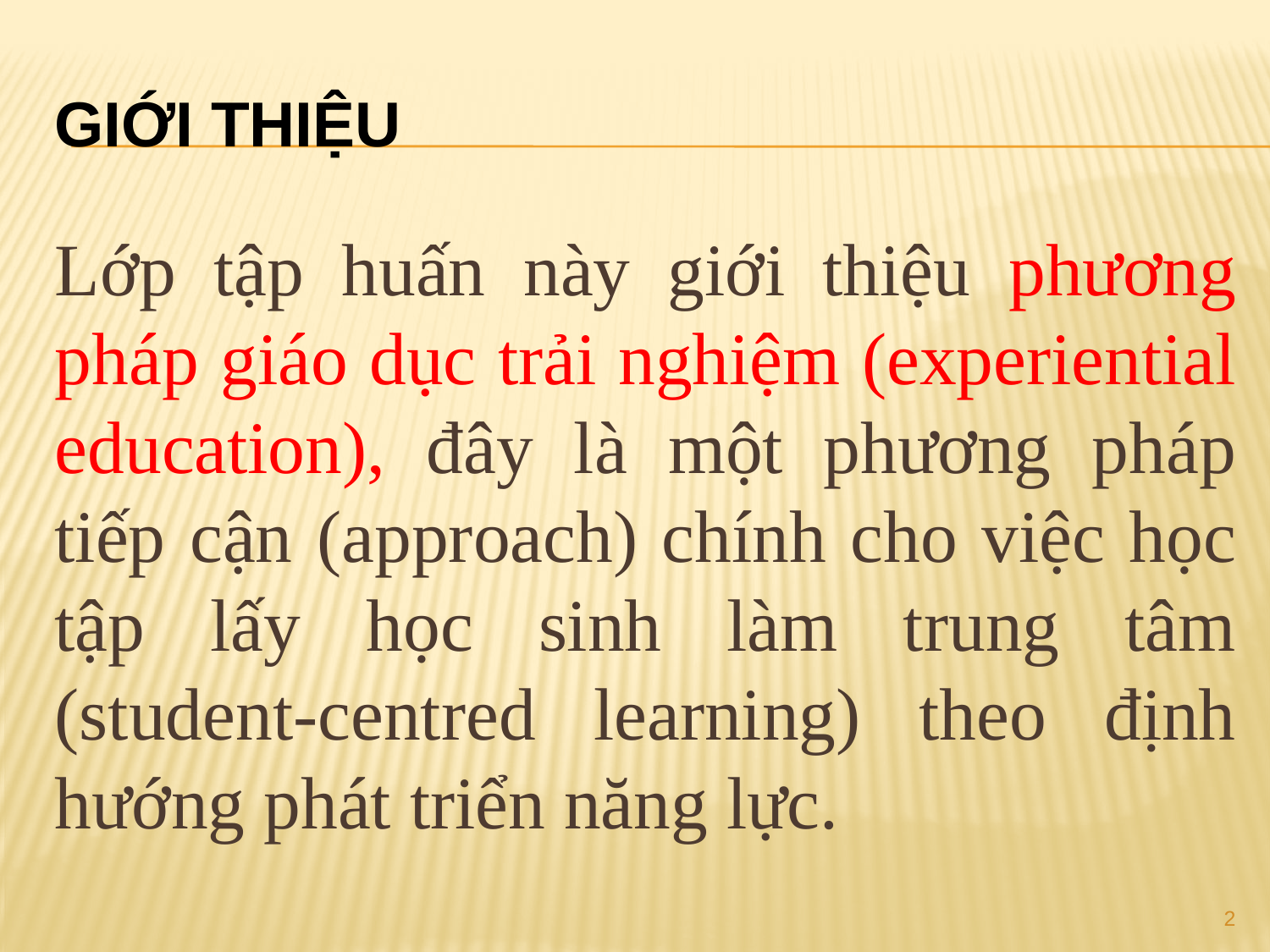

# GIỚI THIỆU
Lớp tập huấn này giới thiệu phương pháp giáo dục trải nghiệm (experiential education), đây là một phương pháp tiếp cận (approach) chính cho việc học tập lấy học sinh làm trung tâm (student-centred learning) theo định hướng phát triển năng lực.
2